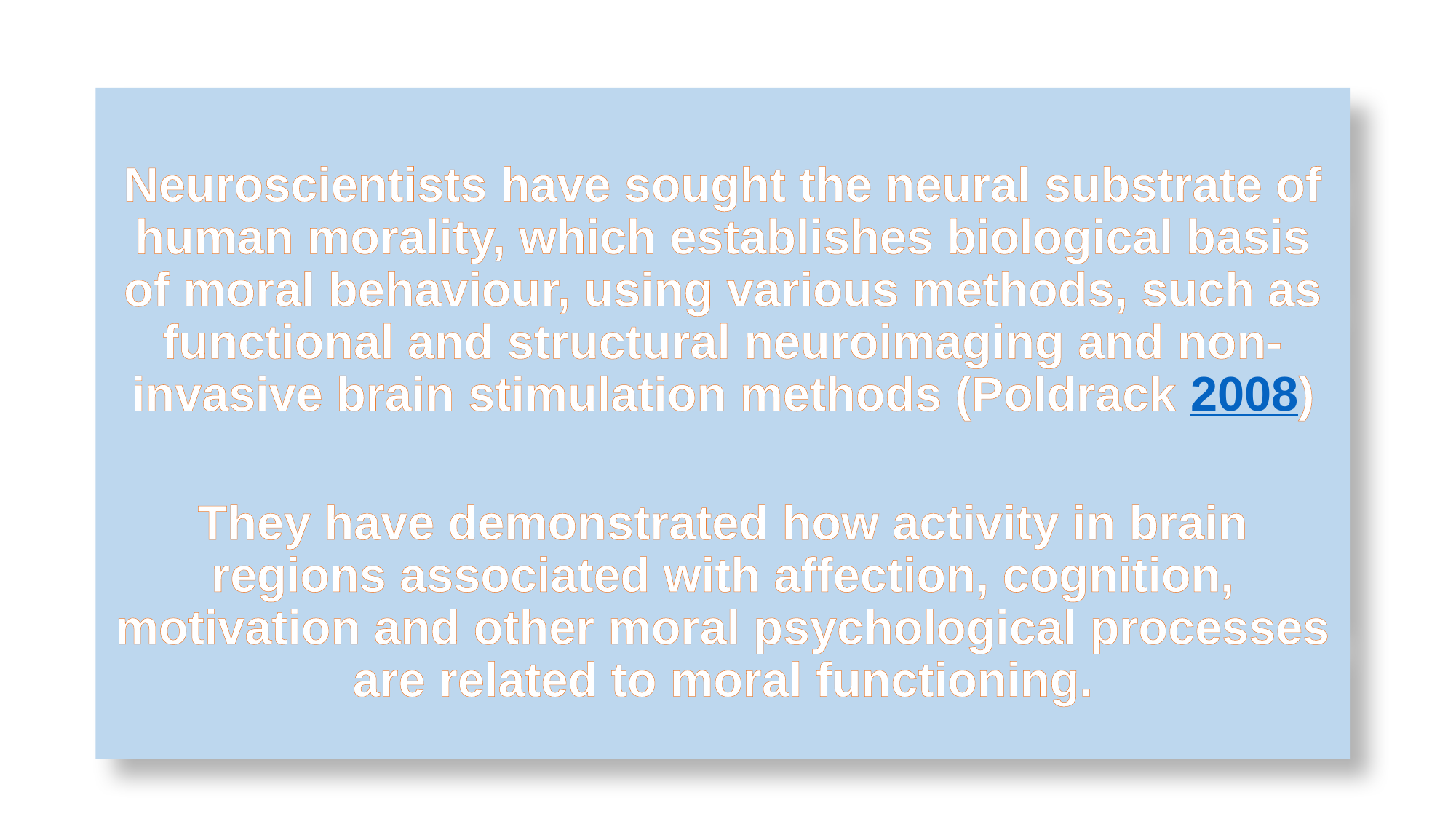

Neuroscientists have sought the neural substrate of human morality, which establishes biological basis of moral behaviour, using various methods, such as functional and structural neuroimaging and non-invasive brain stimulation methods (Poldrack 2008)

They have demonstrated how activity in brain regions associated with affection, cognition, motivation and other moral psychological processes are related to moral functioning.